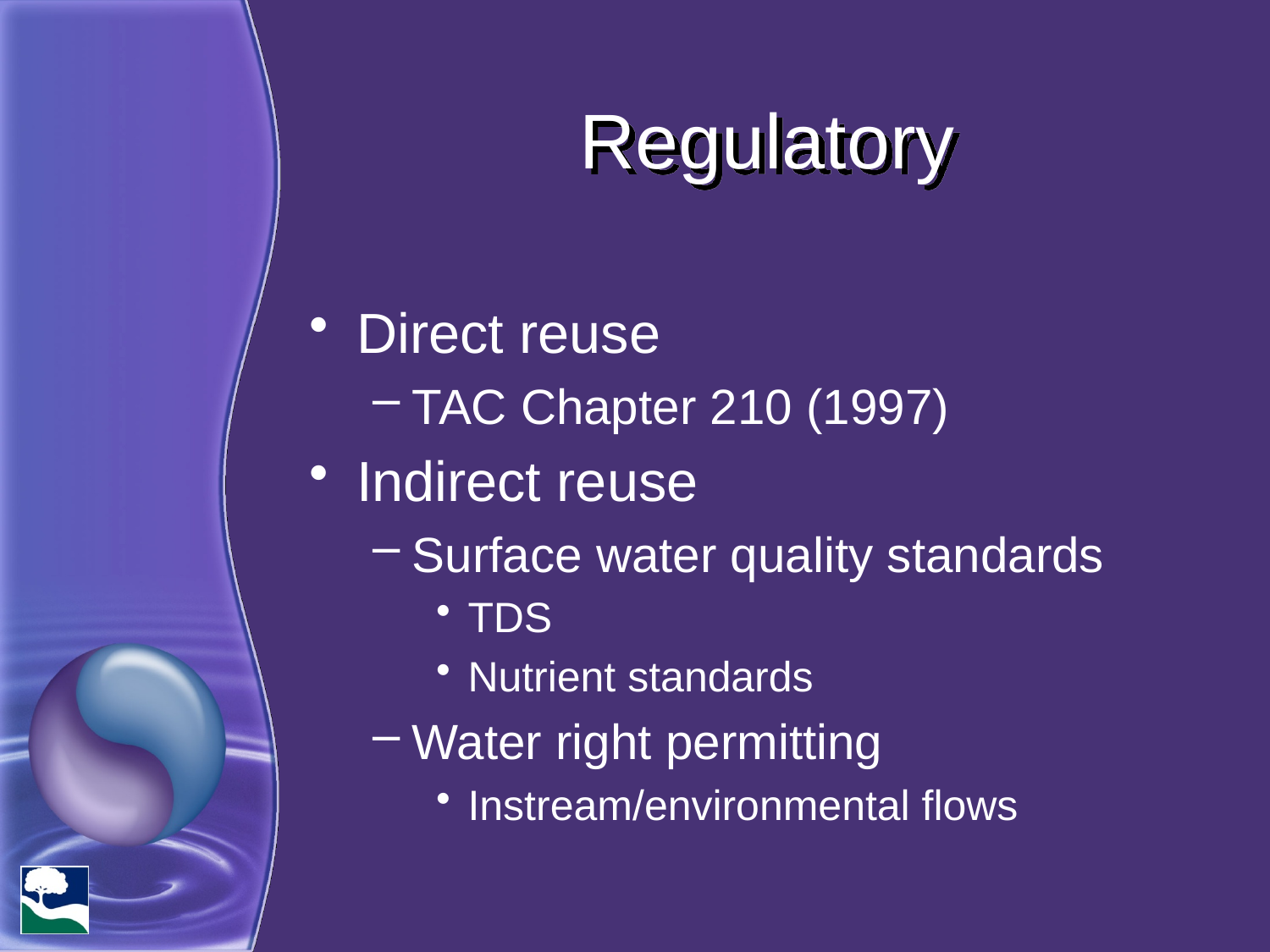

# Regulatory
Direct reuse
TAC Chapter 210 (1997)
Indirect reuse
Surface water quality standards
TDS
Nutrient standards
Water right permitting
Instream/environmental flows